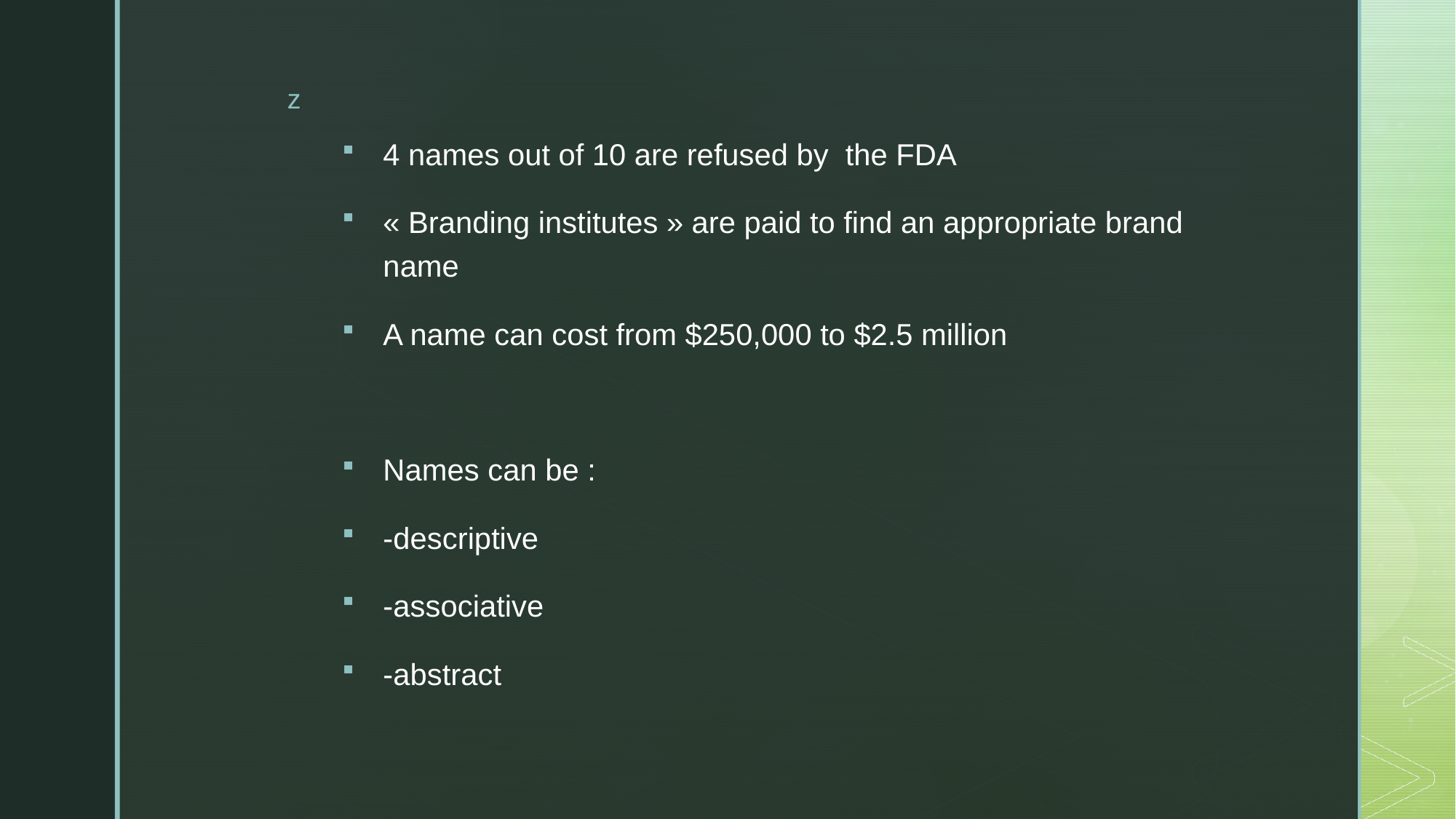

4 names out of 10 are refused by  the FDA
« Branding institutes » are paid to find an appropriate brand name
A name can cost from $250,000 to $2.5 million

Names can be :
-descriptive
-associative
-abstract